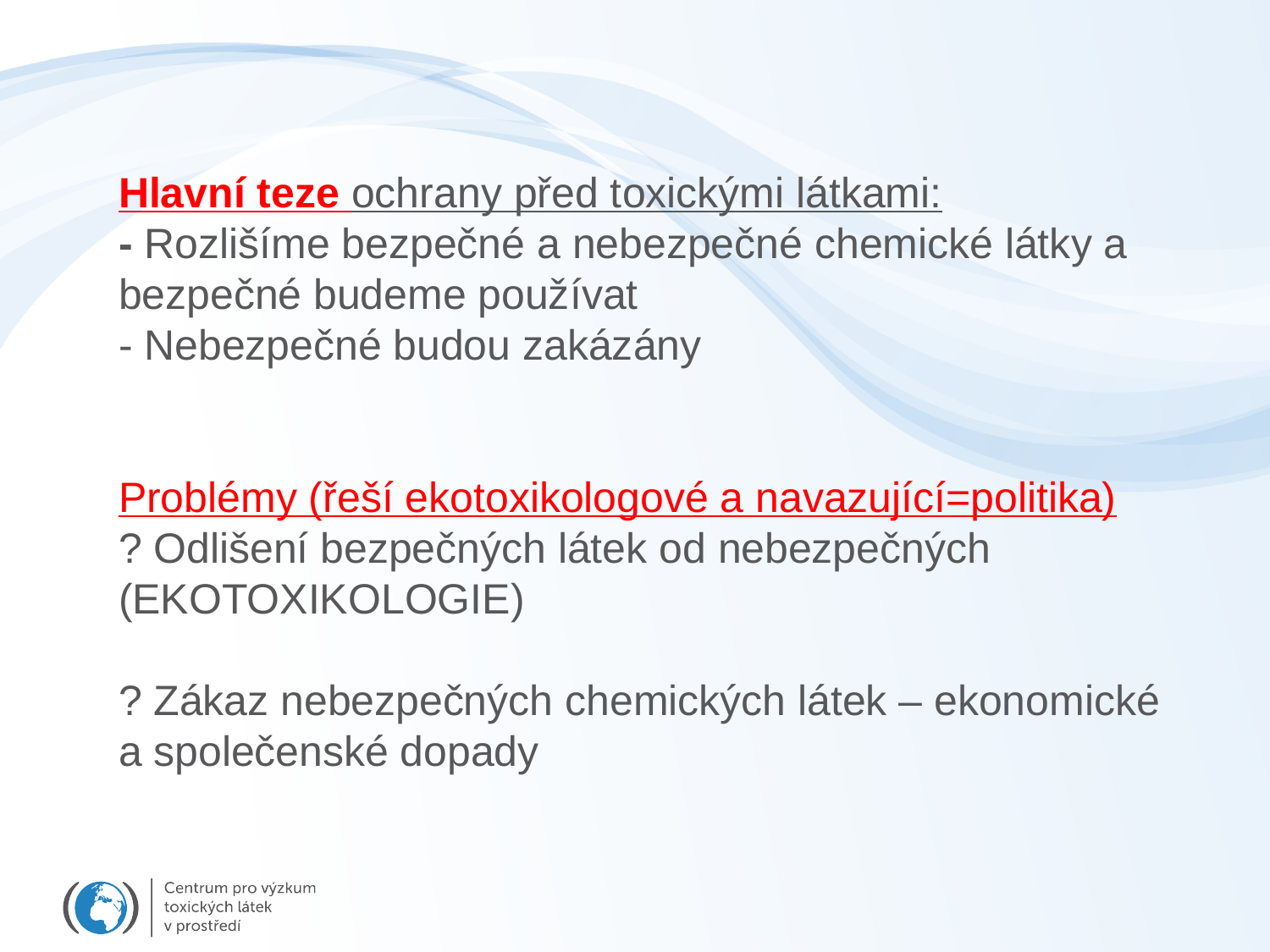

# Hlavní teze ochrany před toxickými látkami: - Rozlišíme bezpečné a nebezpečné chemické látky a bezpečné budeme používat - Nebezpečné budou zakázány Problémy (řeší ekotoxikologové a navazující=politika) ? Odlišení bezpečných látek od nebezpečných (EKOTOXIKOLOGIE) ? Zákaz nebezpečných chemických látek – ekonomické a společenské dopady